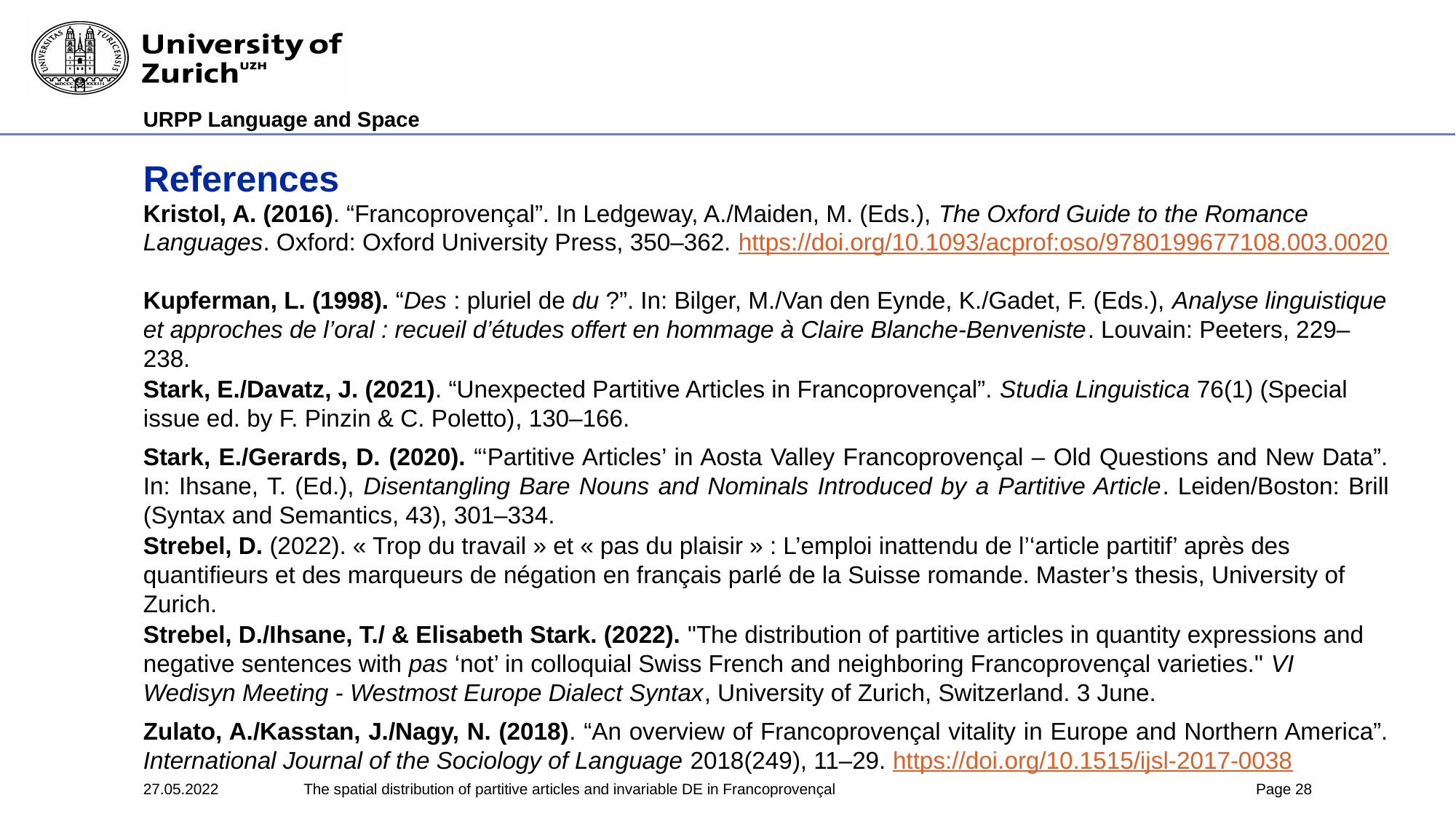

# References
Kristol, A. (2016). “Francoprovençal”. In Ledgeway, A./Maiden, M. (Eds.), The Oxford Guide to the Romance Languages. Oxford: Oxford University Press, 350–362. https://doi.org/10.1093/acprof:oso/9780199677108.003.0020
Kupferman, L. (1998). “Des : pluriel de du ?”. In: Bilger, M./Van den Eynde, K./Gadet, F. (Eds.), Analyse linguistique et approches de l’oral : recueil d’études offert en hommage à Claire Blanche-Benveniste. Louvain: Peeters, 229–238.
Stark, E./Davatz, J. (2021). “Unexpected Partitive Articles in Francoprovençal”. Studia Linguistica 76(1) (Special issue ed. by F. Pinzin & C. Poletto), 130–166.
Stark, E./Gerards, D. (2020). “‘Partitive Articles’ in Aosta Valley Francoprovençal – Old Questions and New Data”. In: Ihsane, T. (Ed.), Disentangling Bare Nouns and Nominals Introduced by a Partitive Article. Leiden/Boston: Brill (Syntax and Semantics, 43), 301–334.
Strebel, D. (2022). « Trop du travail » et « pas du plaisir » : L’emploi inattendu de l’‘article partitif’ après des quantifieurs et des marqueurs de négation en français parlé de la Suisse romande. Master’s thesis, University of Zurich.
Strebel, D./Ihsane, T./ & Elisabeth Stark. (2022). "The distribution of partitive articles in quantity expressions and negative sentences with pas ‘not’ in colloquial Swiss French and neighboring Francoprovençal varieties." VI Wedisyn Meeting - Westmost Europe Dialect Syntax, University of Zurich, Switzerland. 3 June.
Zulato, A./Kasstan, J./Nagy, N. (2018). “An overview of Francoprovençal vitality in Europe and Northern America”. International Journal of the Sociology of Language 2018(249), 11–29. https://doi.org/10.1515/ijsl-2017-0038

27.05.2022
The spatial distribution of partitive articles and invariable DE in Francoprovençal
Page 28